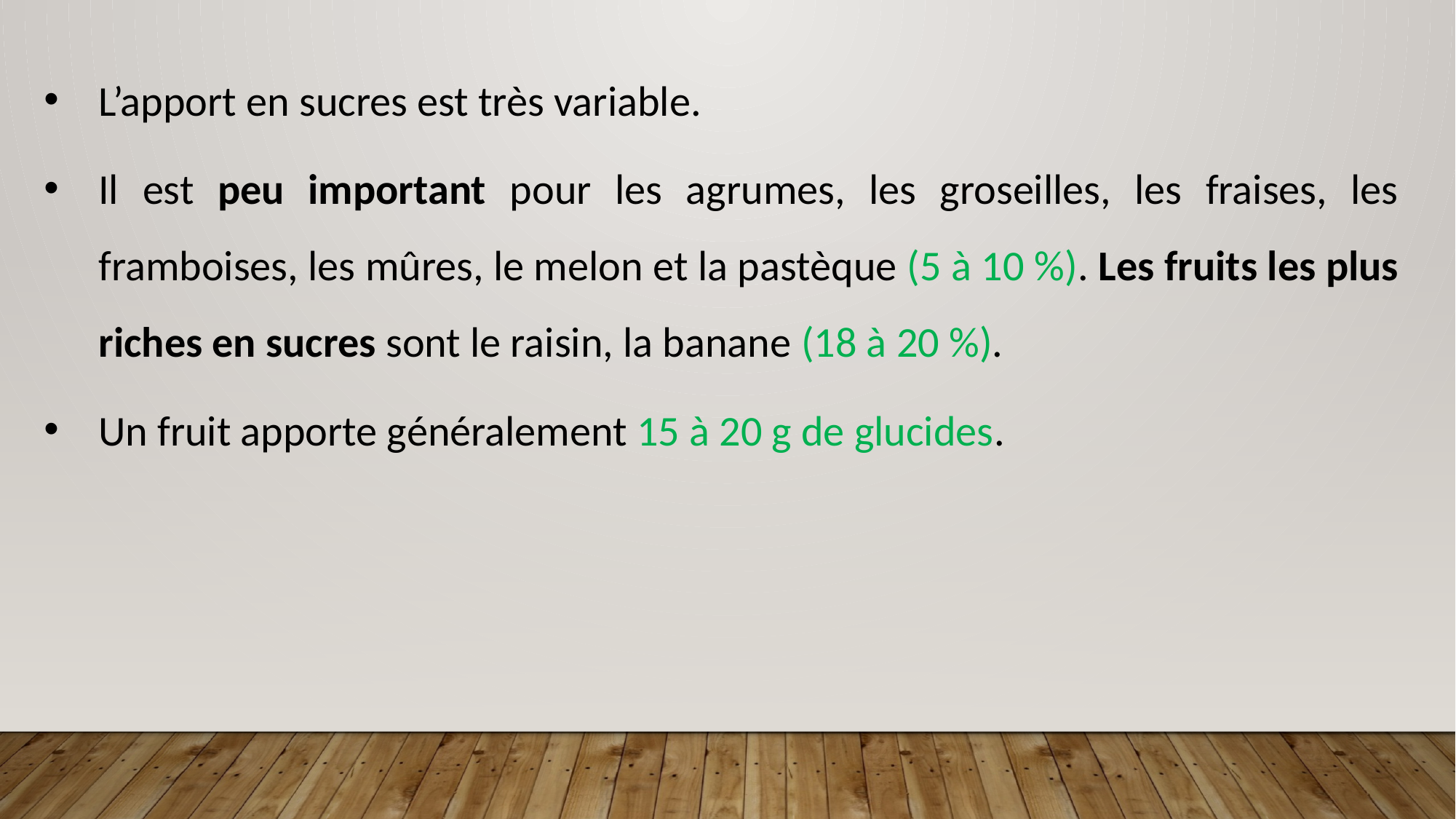

L’apport en sucres est très variable.
Il est peu important pour les agrumes, les groseilles, les fraises, les framboises, les mûres, le melon et la pastèque (5 à 10 %). Les fruits les plus riches en sucres sont le raisin, la banane (18 à 20 %).
Un fruit apporte généralement 15 à 20 g de glucides.